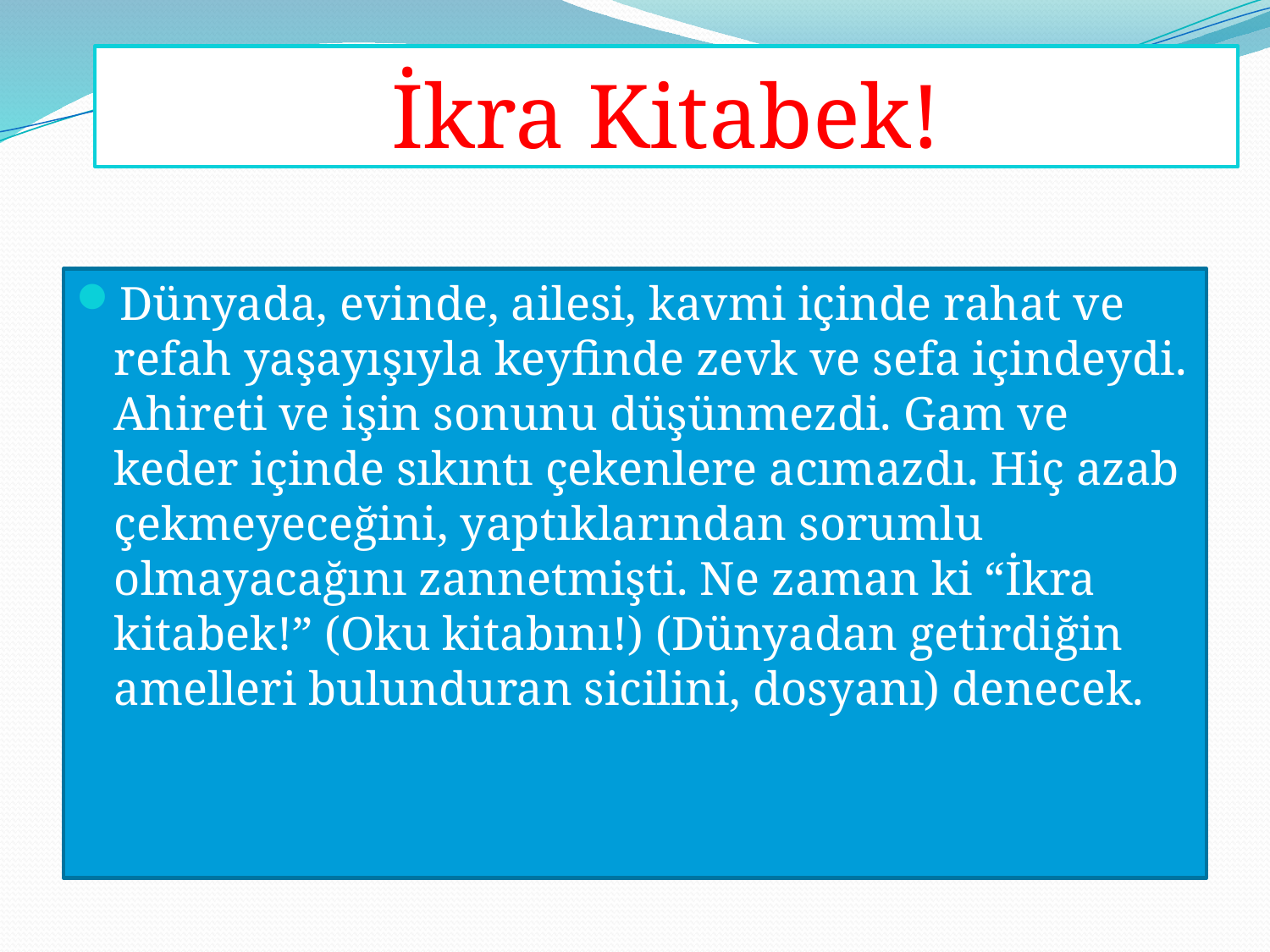

# İkra Kitabek!
Dünyada, evinde, ailesi, kavmi içinde rahat ve refah yaşayışıyla keyfinde zevk ve sefa içindeydi. Ahireti ve işin sonunu düşünmezdi. Gam ve keder içinde sıkıntı çekenlere acımazdı. Hiç azab çekmeyeceğini, yaptıklarından sorumlu olmayacağını zannetmişti. Ne zaman ki “İkra kitabek!” (Oku kitabını!) (Dünyadan getirdiğin amelleri bulunduran sicilini, dosyanı) denecek.